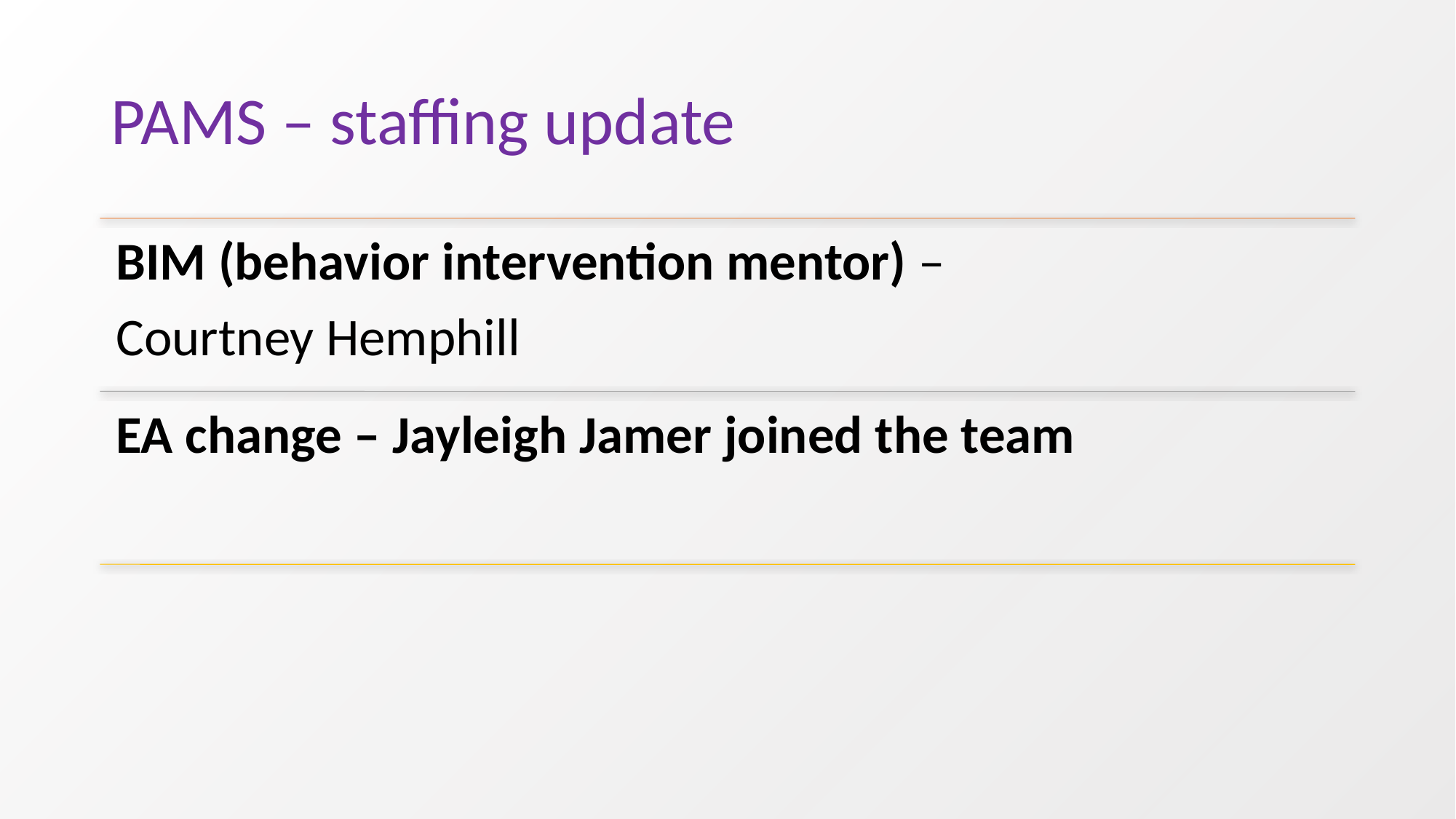

# PAMS – staffing update
BIM (behavior intervention mentor) –
Courtney Hemphill
EA change – Jayleigh Jamer joined the team